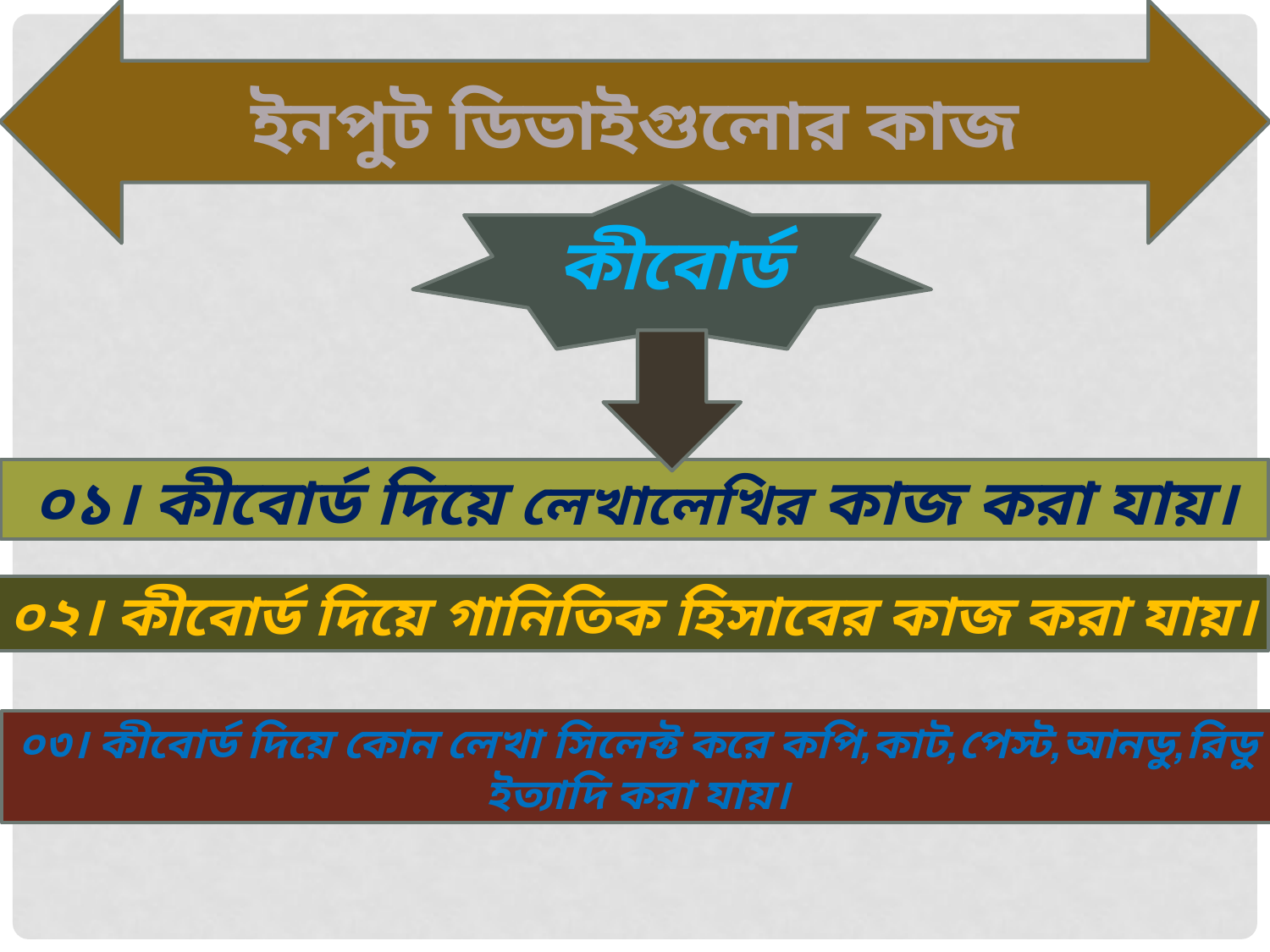

ইনপুট ডিভাইগুলোর কাজ
কীবোর্ড
০১। কীবোর্ড দিয়ে লেখালেখির কাজ করা যায়।

০২। কীবোর্ড দিয়ে গানিতিক হিসাবের কাজ করা যায়।
০৩। কীবোর্ড দিয়ে কোন লেখা সিলেক্ট করে কপি,কাট,পেস্ট,আনডু,রিডু ইত্যাদি করা যায়।